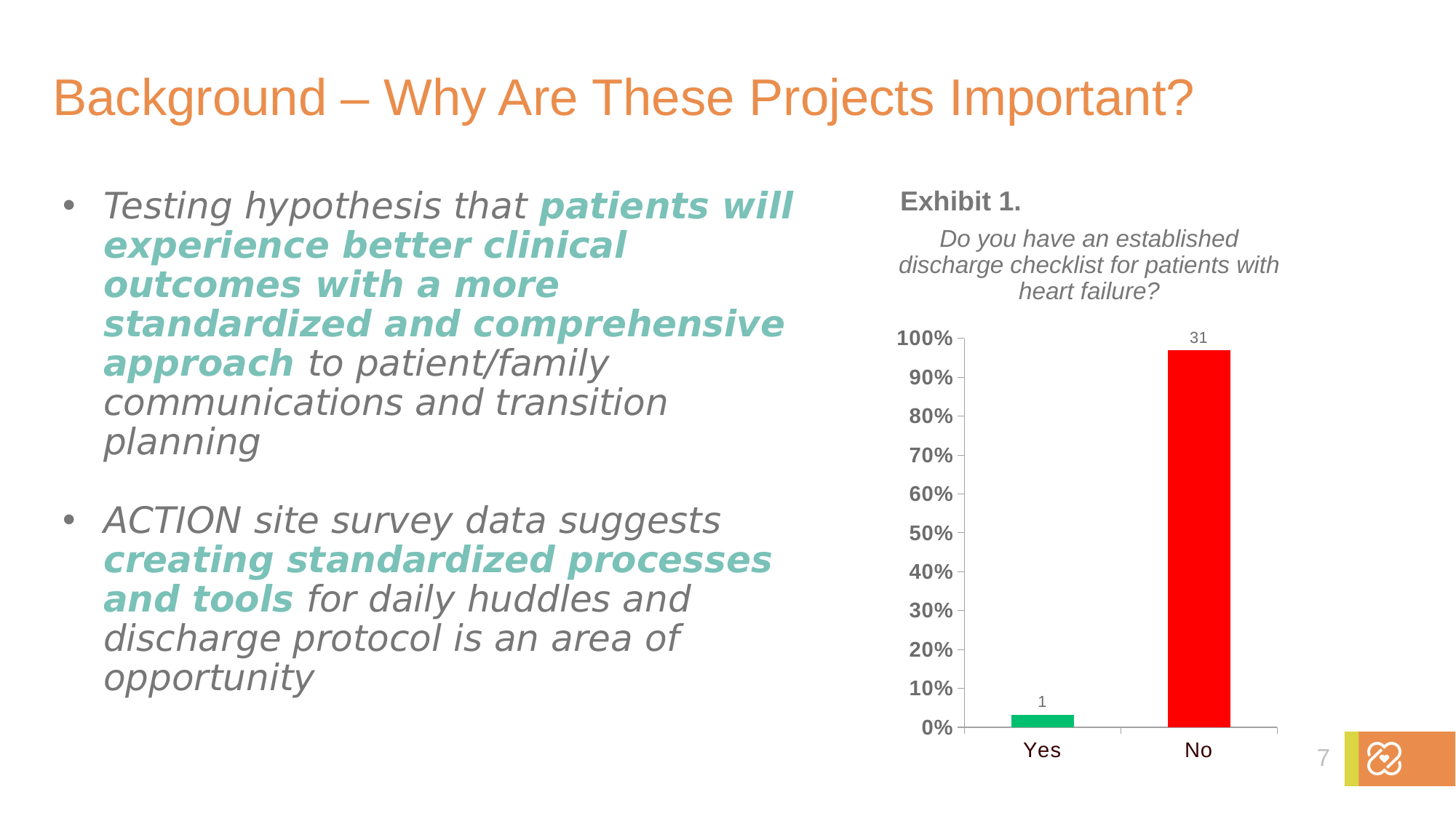

# Background – Why Are These Projects Important?
Testing hypothesis that patients will experience better clinical outcomes with a more standardized and comprehensive approach to patient/family communications and transition planning

ACTION site survey data suggests creating standardized processes and tools for daily huddles and discharge protocol is an area of opportunity

Exhibit 1.
Do you have an established discharge checklist for patients with heart failure?

### Chart

| Category | Responses |
|---|---|
| Yes | 0.0313 |
| No | 0.9688 |
7